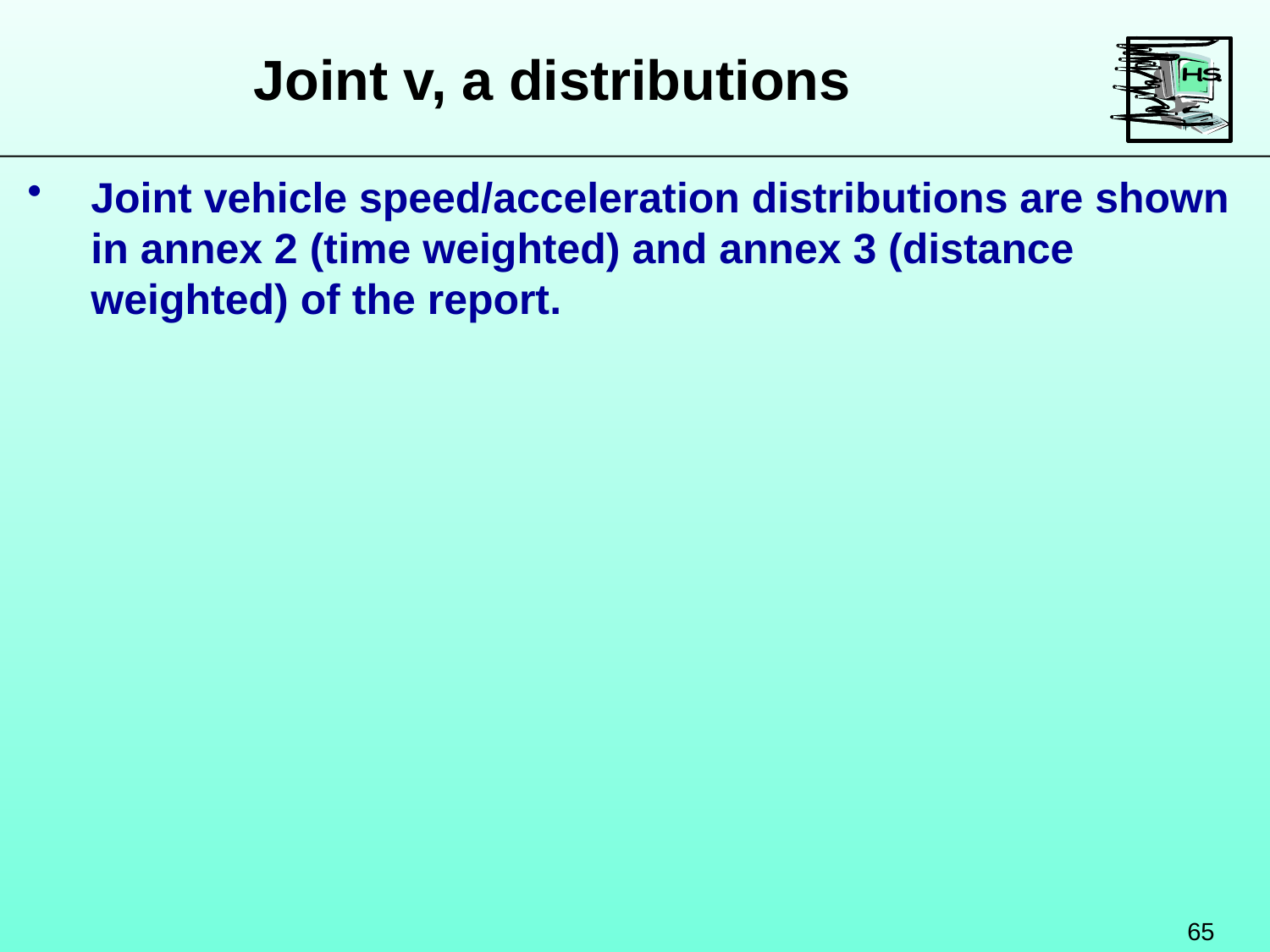

Joint v, a distributions

Joint vehicle speed/acceleration distributions are shown in annex 2 (time weighted) and annex 3 (distance weighted) of the report.

65